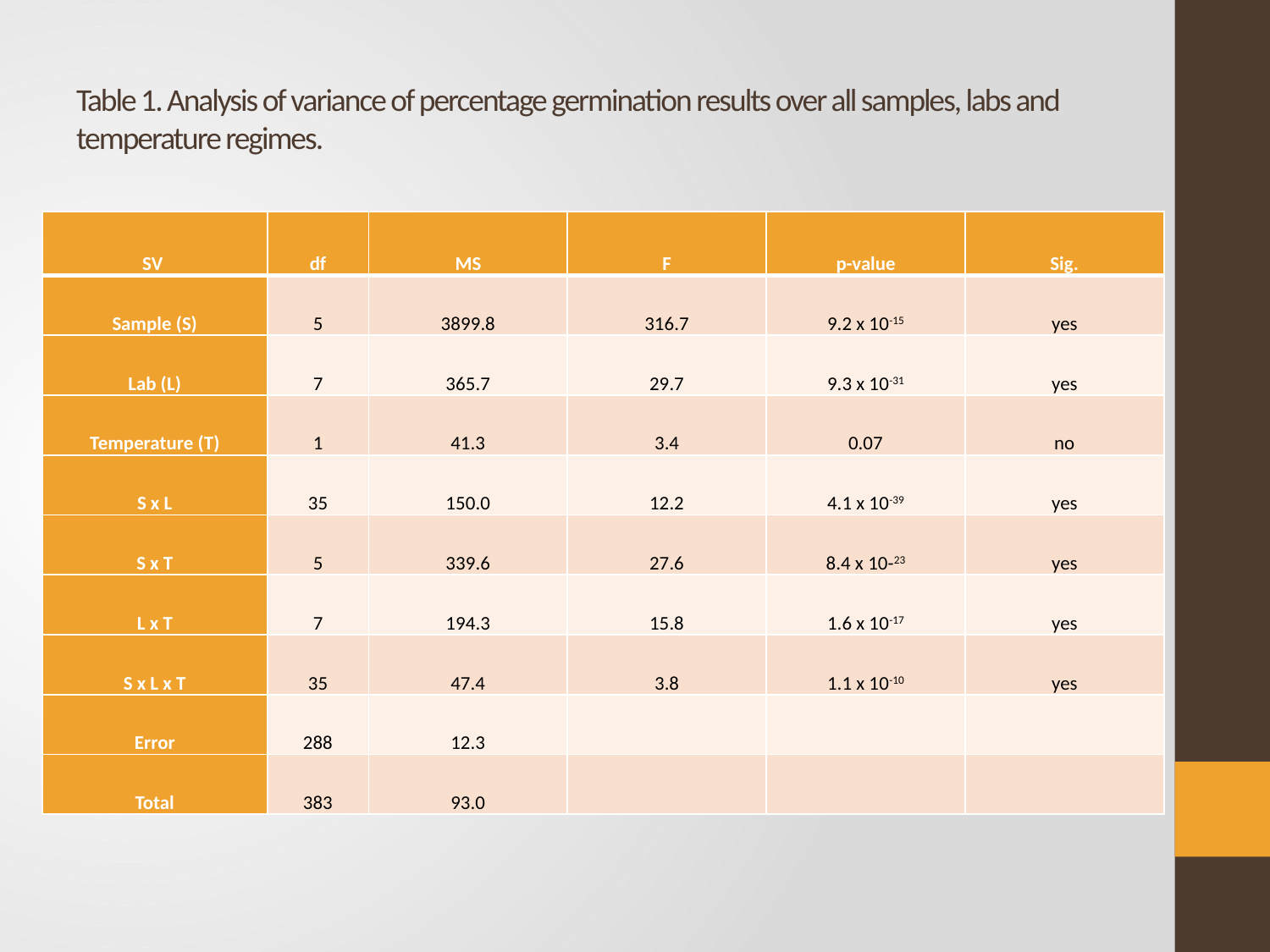

# Table 1. Analysis of variance of percentage germination results over all samples, labs and temperature regimes.
| SV | df | MS | F | p-value | Sig. |
| --- | --- | --- | --- | --- | --- |
| Sample (S) | 5 | 3899.8 | 316.7 | 9.2 x 10-15 | yes |
| Lab (L) | 7 | 365.7 | 29.7 | 9.3 x 10-31 | yes |
| Temperature (T) | 1 | 41.3 | 3.4 | 0.07 | no |
| S x L | 35 | 150.0 | 12.2 | 4.1 x 10-39 | yes |
| S x T | 5 | 339.6 | 27.6 | 8.4 x 10-23 | yes |
| L x T | 7 | 194.3 | 15.8 | 1.6 x 10-17 | yes |
| S x L x T | 35 | 47.4 | 3.8 | 1.1 x 10-10 | yes |
| Error | 288 | 12.3 |  |  |  |
| Total | 383 | 93.0 |  |  |  |